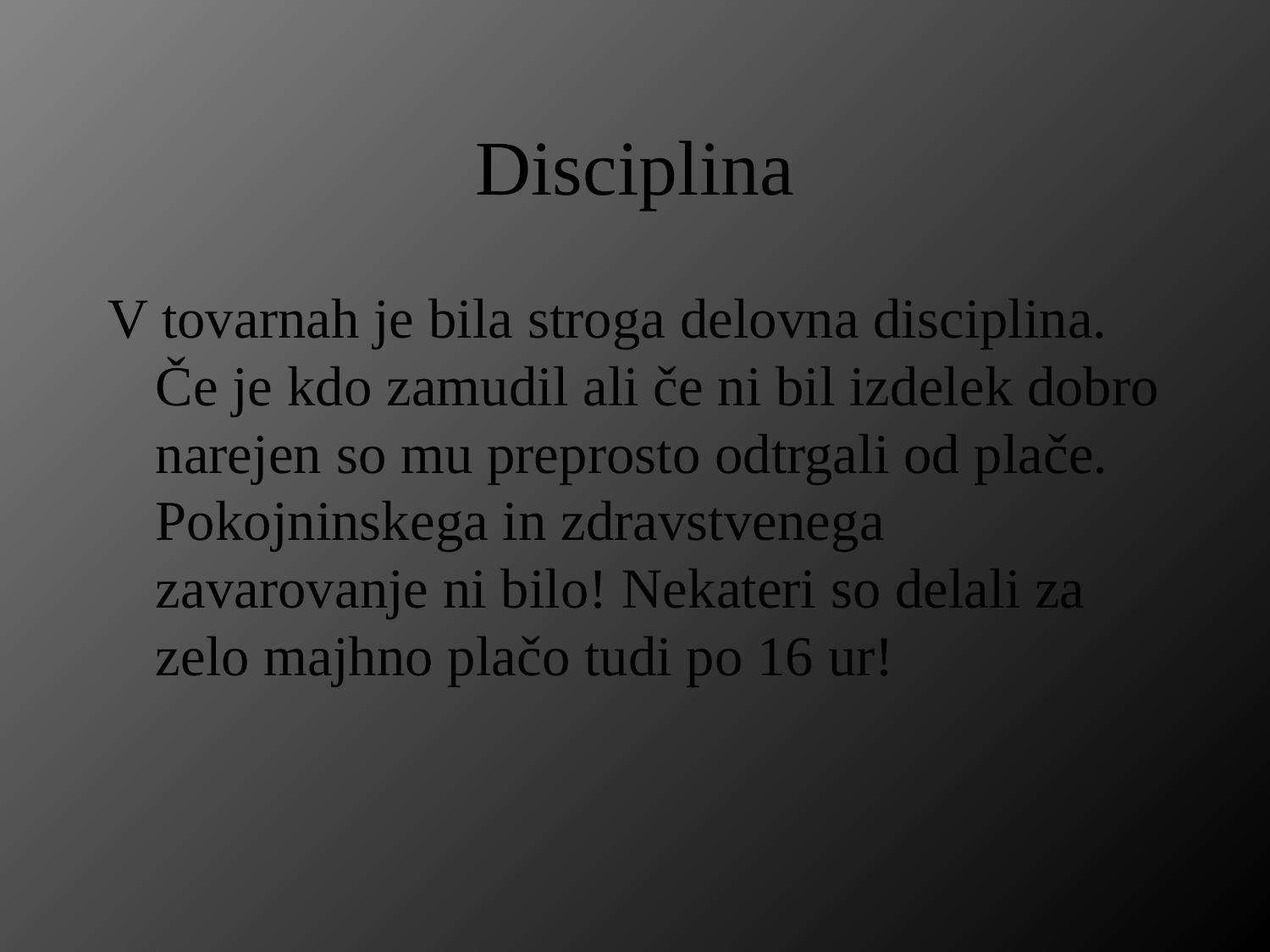

# Disciplina
V tovarnah je bila stroga delovna disciplina. Če je kdo zamudil ali če ni bil izdelek dobro narejen so mu preprosto odtrgali od plače. Pokojninskega in zdravstvenega zavarovanje ni bilo! Nekateri so delali za zelo majhno plačo tudi po 16 ur!